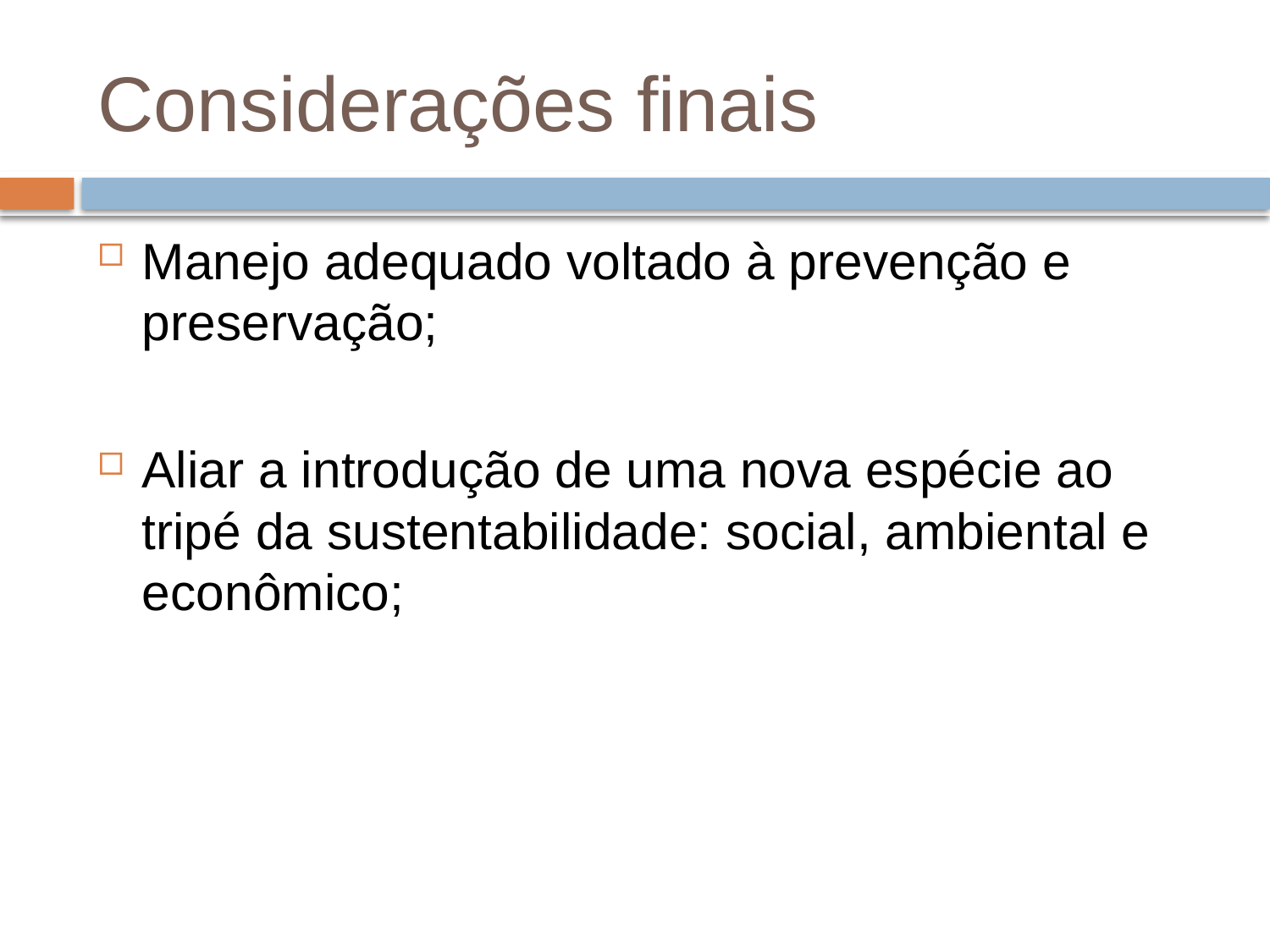

# Considerações finais
Manejo adequado voltado à prevenção e preservação;

Aliar a introdução de uma nova espécie ao tripé da sustentabilidade: social, ambiental e econômico;